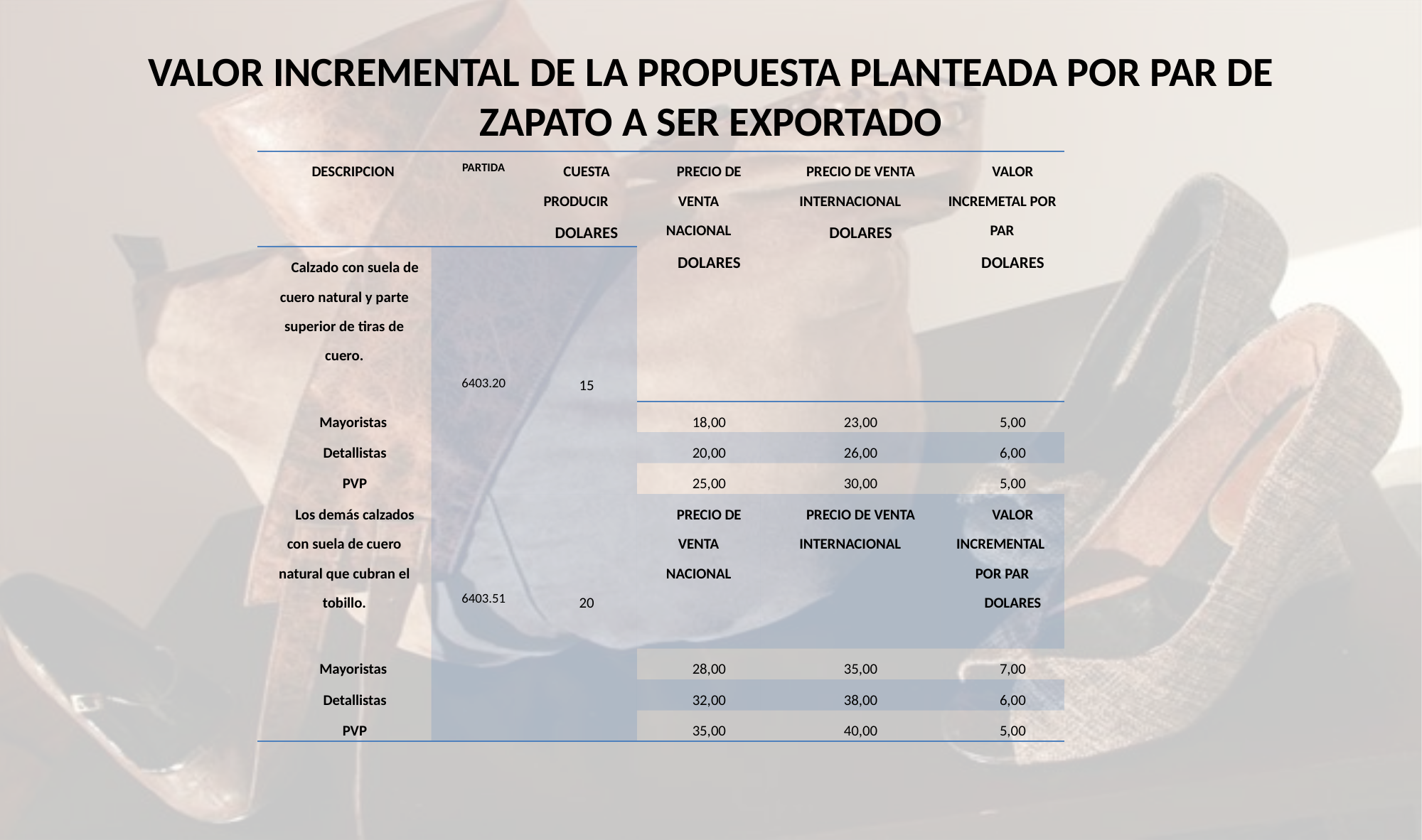

# VALOR INCREMENTAL DE LA PROPUESTA PLANTEADA POR PAR DE ZAPATO A SER EXPORTADO
| DESCRIPCION | PARTIDA | CUESTA PRODUCIR DOLARES | PRECIO DE VENTA NACIONAL DOLARES | PRECIO DE VENTA INTERNACIONAL DOLARES | VALOR INCREMETAL POR PAR DOLARES |
| --- | --- | --- | --- | --- | --- |
| Calzado con suela de cuero natural y parte superior de tiras de cuero. | 6403.20 | 15 |  |  |  |
| Mayoristas |  |  | 18,00 | 23,00 | 5,00 |
| Detallistas |  |  | 20,00 | 26,00 | 6,00 |
| PVP |  |  | 25,00 | 30,00 | 5,00 |
| Los demás calzados con suela de cuero natural que cubran el tobillo. | 6403.51 | 20 | PRECIO DE VENTA NACIONAL | PRECIO DE VENTA INTERNACIONAL | VALOR INCREMENTAL POR PAR DOLARES |
| Mayoristas |  |  | 28,00 | 35,00 | 7,00 |
| Detallistas |  |  | 32,00 | 38,00 | 6,00 |
| PVP |  |  | 35,00 | 40,00 | 5,00 |